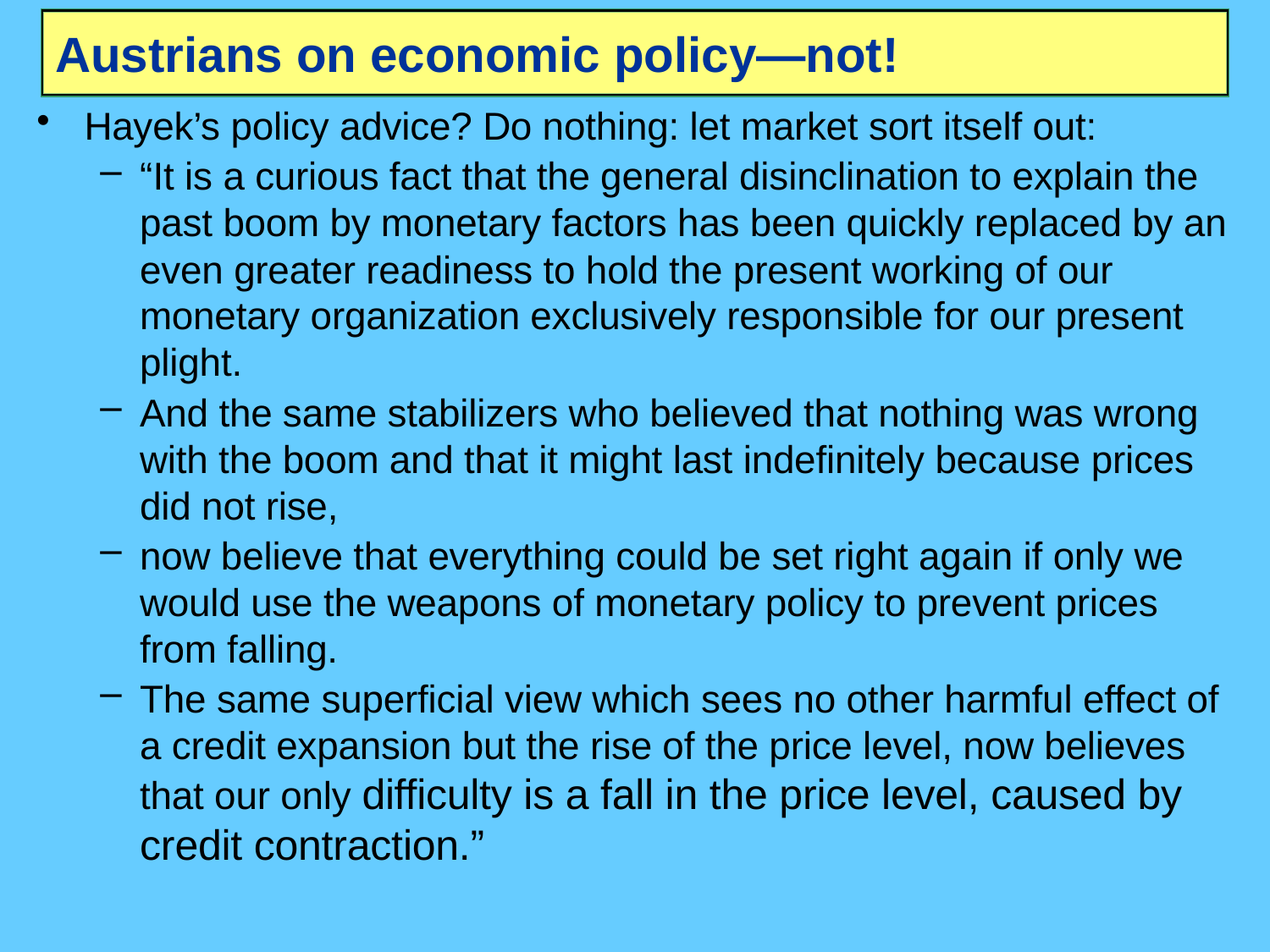

# Austrians on economic policy—not!
Hayek’s policy advice? Do nothing: let market sort itself out:
“It is a curious fact that the general disinclination to explain the past boom by monetary factors has been quickly replaced by an even greater readiness to hold the present working of our monetary organization exclusively responsible for our present plight.
And the same stabilizers who believed that nothing was wrong with the boom and that it might last indefinitely because prices did not rise,
now believe that everything could be set right again if only we  would use the weapons of monetary policy to prevent prices from falling.
The same superficial view which sees no other harmful effect of a credit expansion but the rise of the price level, now believes that our only difficulty is a fall in the price level, caused by credit contraction.”